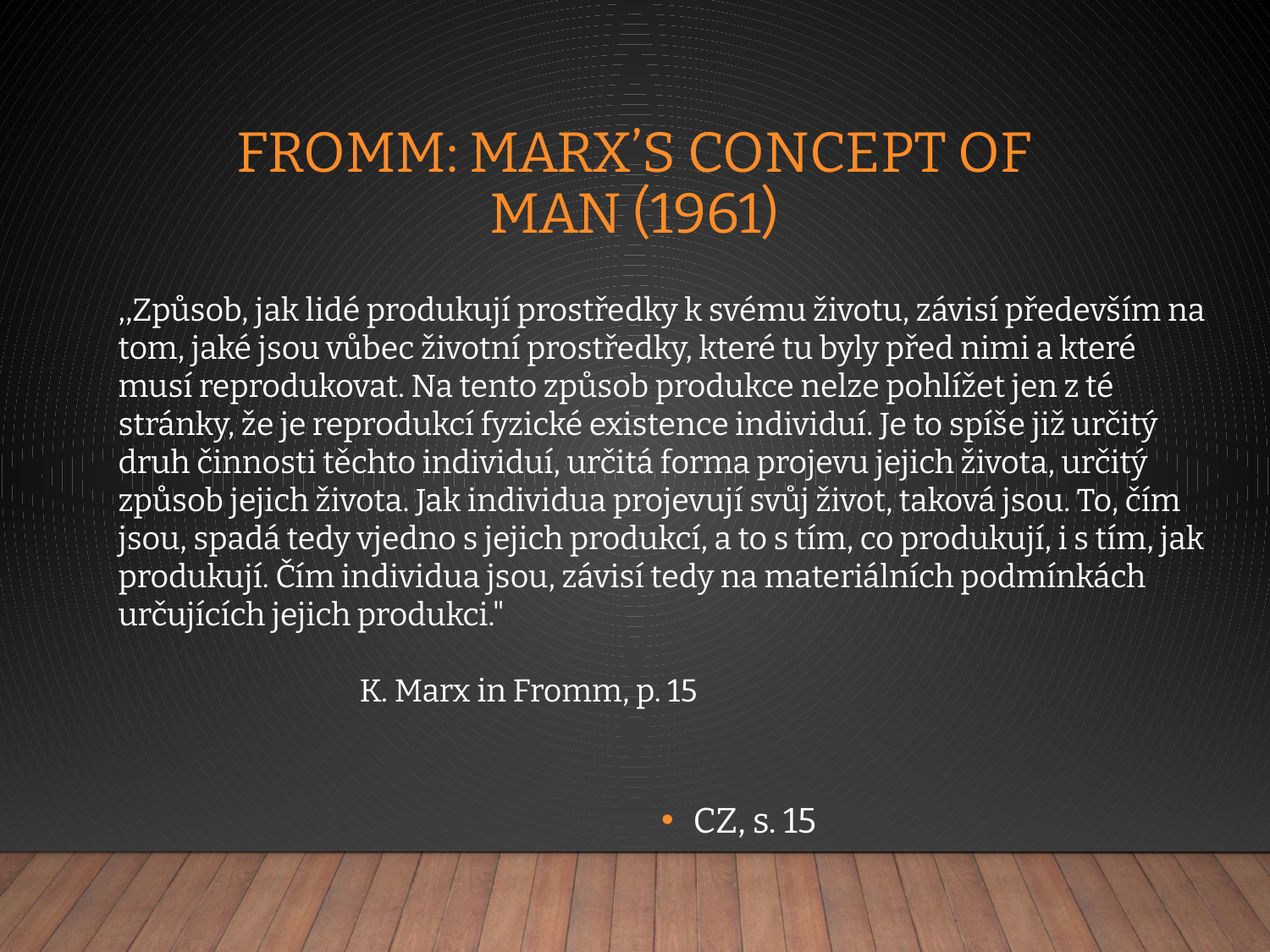

# Fromm: Marx’s Concept of man (1961)
,,Způsob, jak lidé produkují prostředky k svému životu, závisí především na tom, jaké jsou vůbec životní prostředky, které tu byly před nimi a které musí reprodukovat. Na tento způsob produkce nelze pohlížet jen z té stránky, že je reprodukcí fyzické existence individuí. Je to spíše již určitý druh činnosti těchto individuí, určitá forma projevu jejich života, určitý způsob jejich života. Jak individua projevují svůj život, taková jsou. To, čím jsou, spadá tedy vjedno s jejich produkcí, a to s tím, co produkují, i s tím, jak produkují. Čím individua jsou, závisí tedy na materiálních podmínkách určujících jejich produkci."

                                      K. Marx in Fromm, p. 15
CZ, s. 15